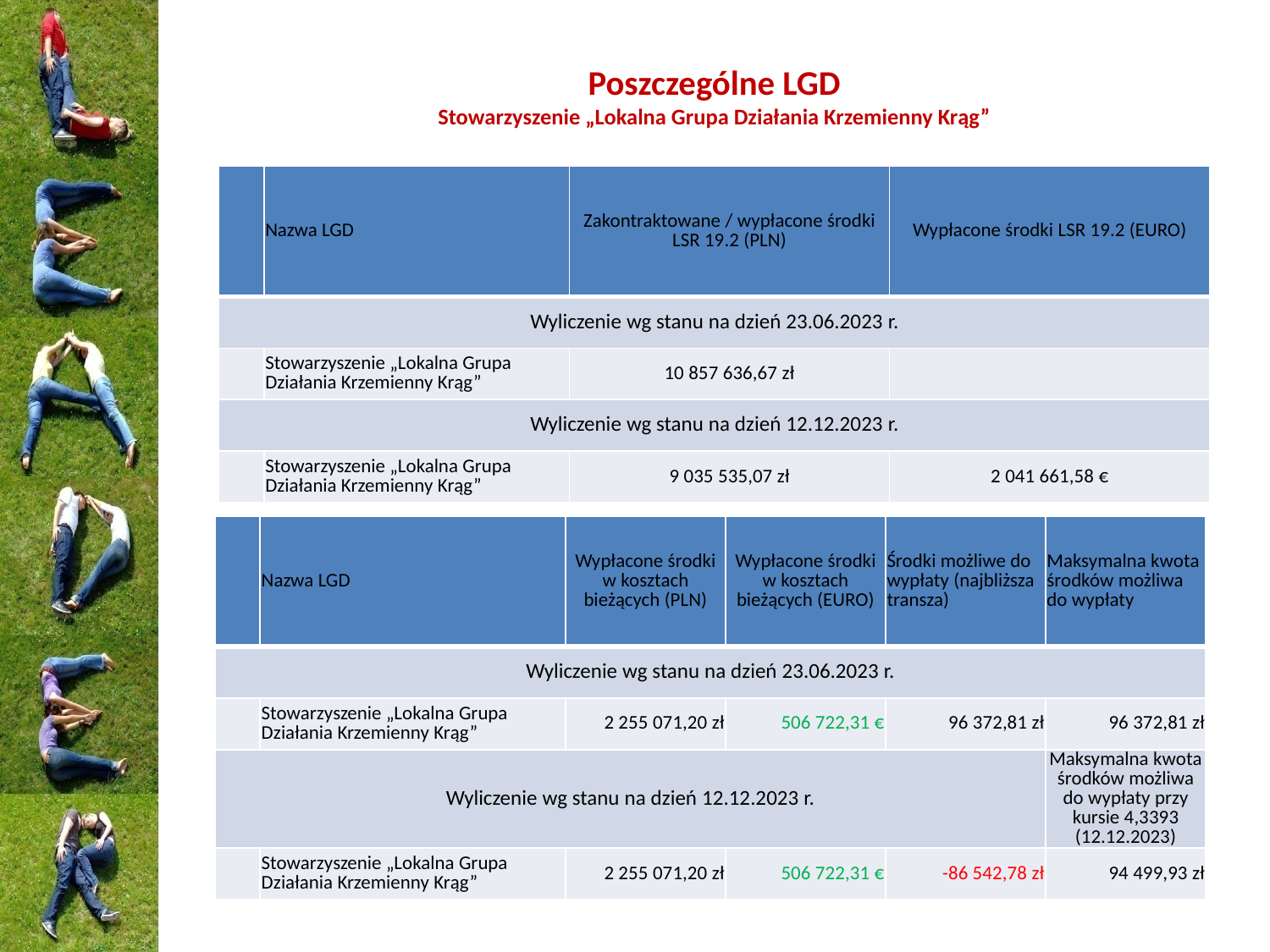

# Poszczególne LGD Stowarzyszenie „Lokalna Grupa Działania Krzemienny Krąg”
|  | Nazwa LGD | Zakontraktowane / wypłacone środki LSR 19.2 (PLN) | Wypłacone środki LSR 19.2 (EURO) |
| --- | --- | --- | --- |
| Wyliczenie wg stanu na dzień 23.06.2023 r. |  |  |  |
|  | Stowarzyszenie „Lokalna Grupa Działania Krzemienny Krąg” | 10 857 636,67 zł |  |
| Wyliczenie wg stanu na dzień 12.12.2023 r. |  |  |  |
|  | Stowarzyszenie „Lokalna Grupa Działania Krzemienny Krąg” | 9 035 535,07 zł | 2 041 661,58 € |
|  | Nazwa LGD | Wypłacone środki w kosztach bieżących (PLN) | Wypłacone środki w kosztach bieżących (EURO) | Środki możliwe do wypłaty (najbliższa transza) | Maksymalna kwota środków możliwa do wypłaty |
| --- | --- | --- | --- | --- | --- |
| Wyliczenie wg stanu na dzień 23.06.2023 r. |  |  |  |  |  |
|  | Stowarzyszenie „Lokalna Grupa Działania Krzemienny Krąg” | 2 255 071,20 zł | 506 722,31 € | 96 372,81 zł | 96 372,81 zł |
| Wyliczenie wg stanu na dzień 12.12.2023 r. |  |  |  |  | Maksymalna kwota środków możliwa do wypłaty przy kursie 4,3393 (12.12.2023) |
|  | Stowarzyszenie „Lokalna Grupa Działania Krzemienny Krąg” | 2 255 071,20 zł | 506 722,31 € | -86 542,78 zł | 94 499,93 zł |